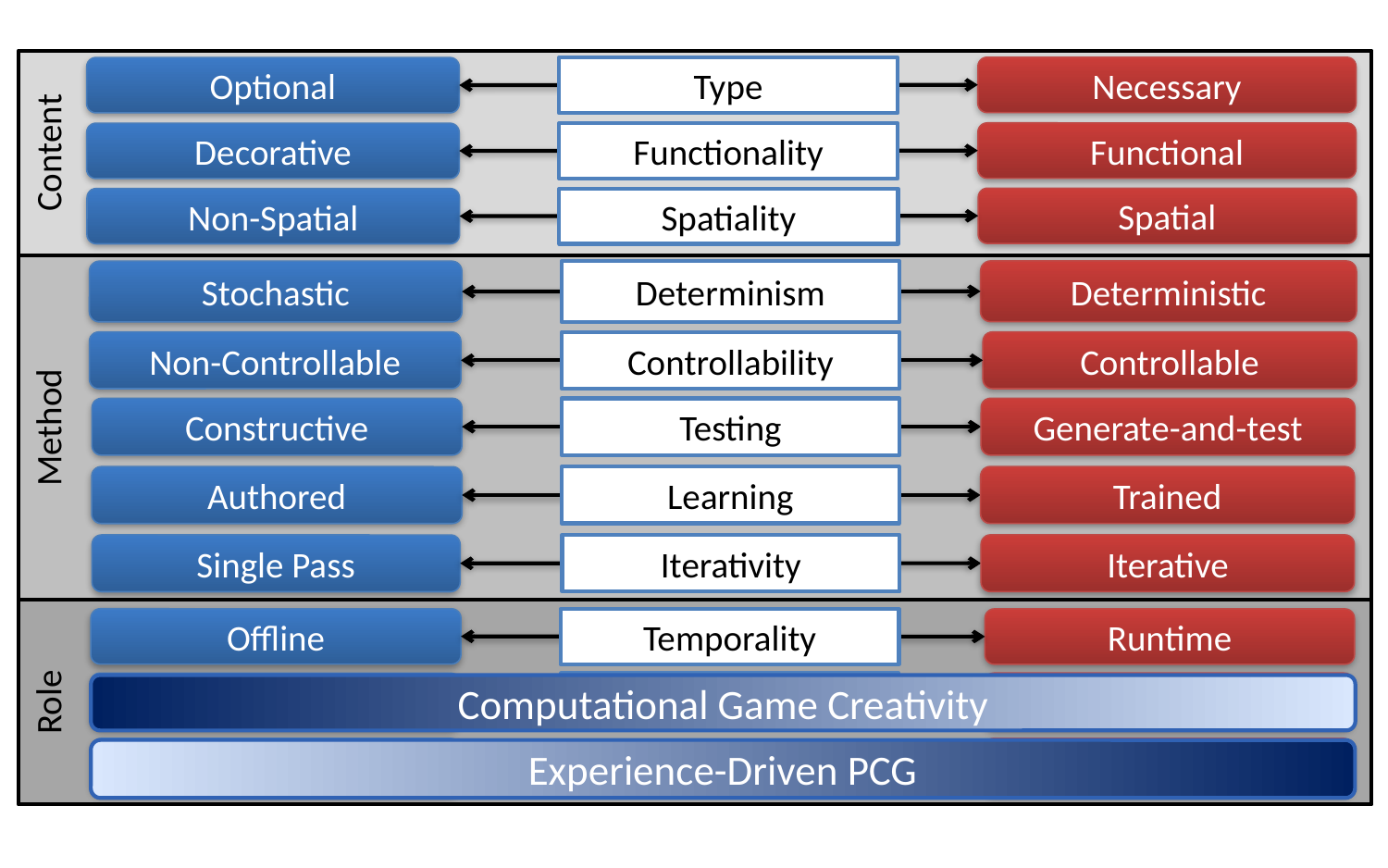

Content
Necessary
Optional
Type
Functional
Decorative
Functionality
Spatial
Non-Spatial
Spatiality
Method
Deterministic
Stochastic
Determinism
Non-Controllable
Controllability
Controllable
Generate-and-test
Constructive
Testing
Learning
Trained
Authored
Iterativity
Iterative
Single Pass
Role
Offline
Runtime
Temporality
Autonomy
Mixed-Initiative
Autonomous
Experience-Driven
Experience-Agnostic
Adaptivity
Computational Game Creativity
Experience-Driven PCG